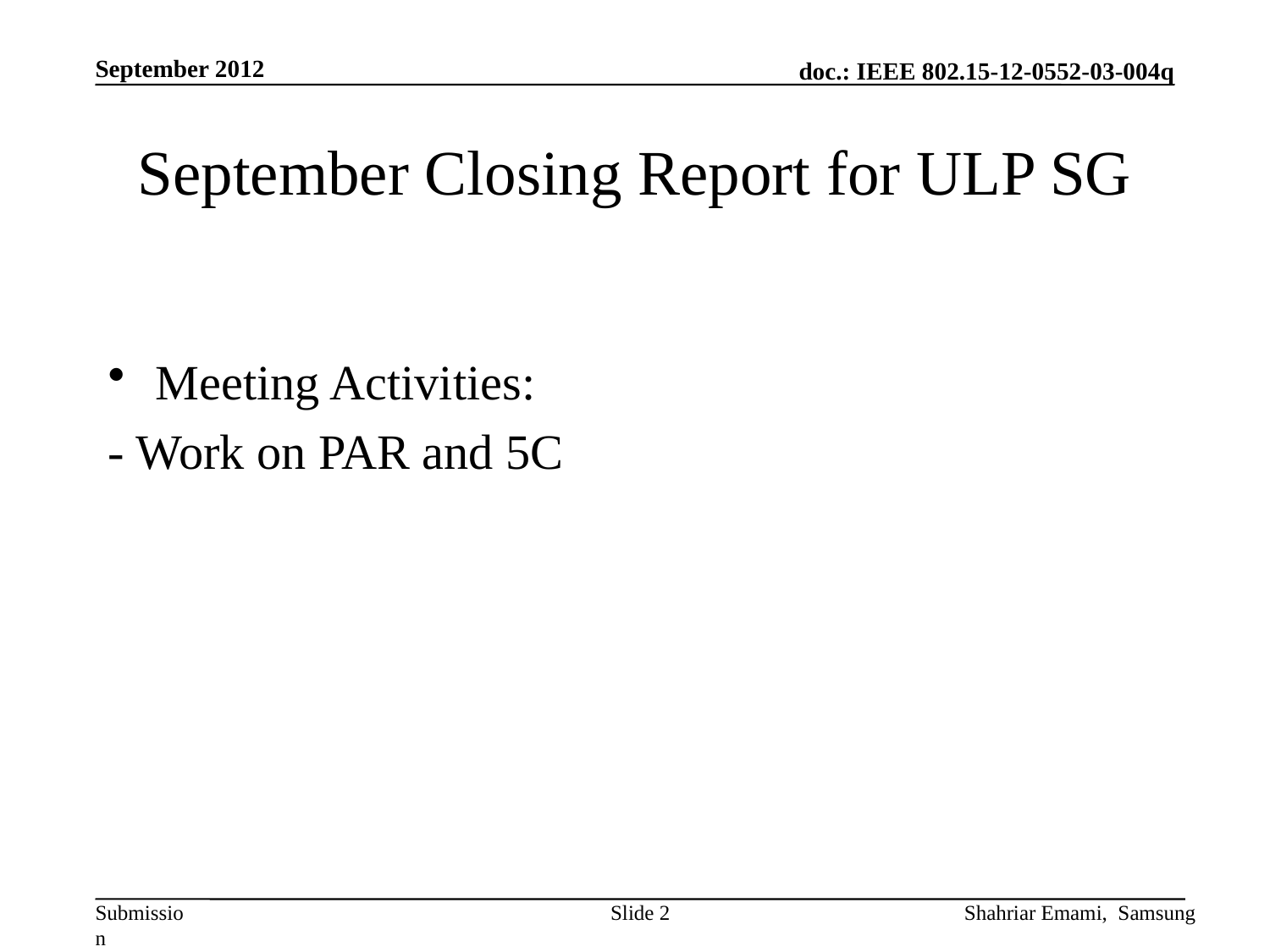

September 2012
# September Closing Report for ULP SG

Meeting Activities:
- Work on PAR and 5C

Slide 2
Shahriar Emami,  Samsung